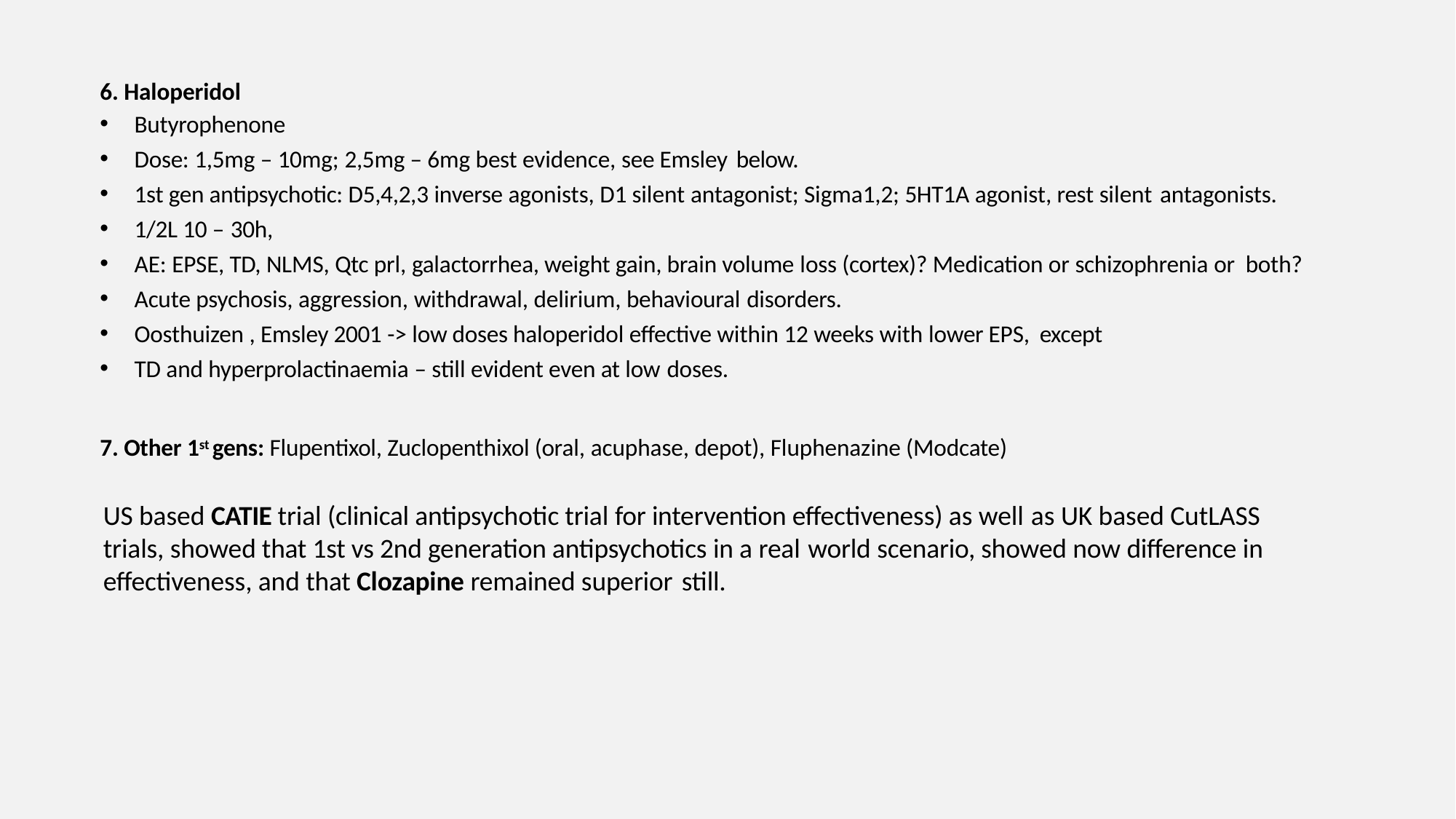

6. Haloperidol
Butyrophenone
Dose: 1,5mg – 10mg; 2,5mg – 6mg best evidence, see Emsley below.
1st gen antipsychotic: D5,4,2,3 inverse agonists, D1 silent antagonist; Sigma1,2; 5HT1A agonist, rest silent antagonists.
1/2L 10 – 30h,
AE: EPSE, TD, NLMS, Qtc prl, galactorrhea, weight gain, brain volume loss (cortex)? Medication or schizophrenia or both?
Acute psychosis, aggression, withdrawal, delirium, behavioural disorders.
Oosthuizen , Emsley 2001 -> low doses haloperidol effective within 12 weeks with lower EPS, except
TD and hyperprolactinaemia – still evident even at low doses.
7. Other 1st gens: Flupentixol, Zuclopenthixol (oral, acuphase, depot), Fluphenazine (Modcate)
US based CATIE trial (clinical antipsychotic trial for intervention effectiveness) as well as UK based CutLASS trials, showed that 1st vs 2nd generation antipsychotics in a real world scenario, showed now difference in effectiveness, and that Clozapine remained superior still.